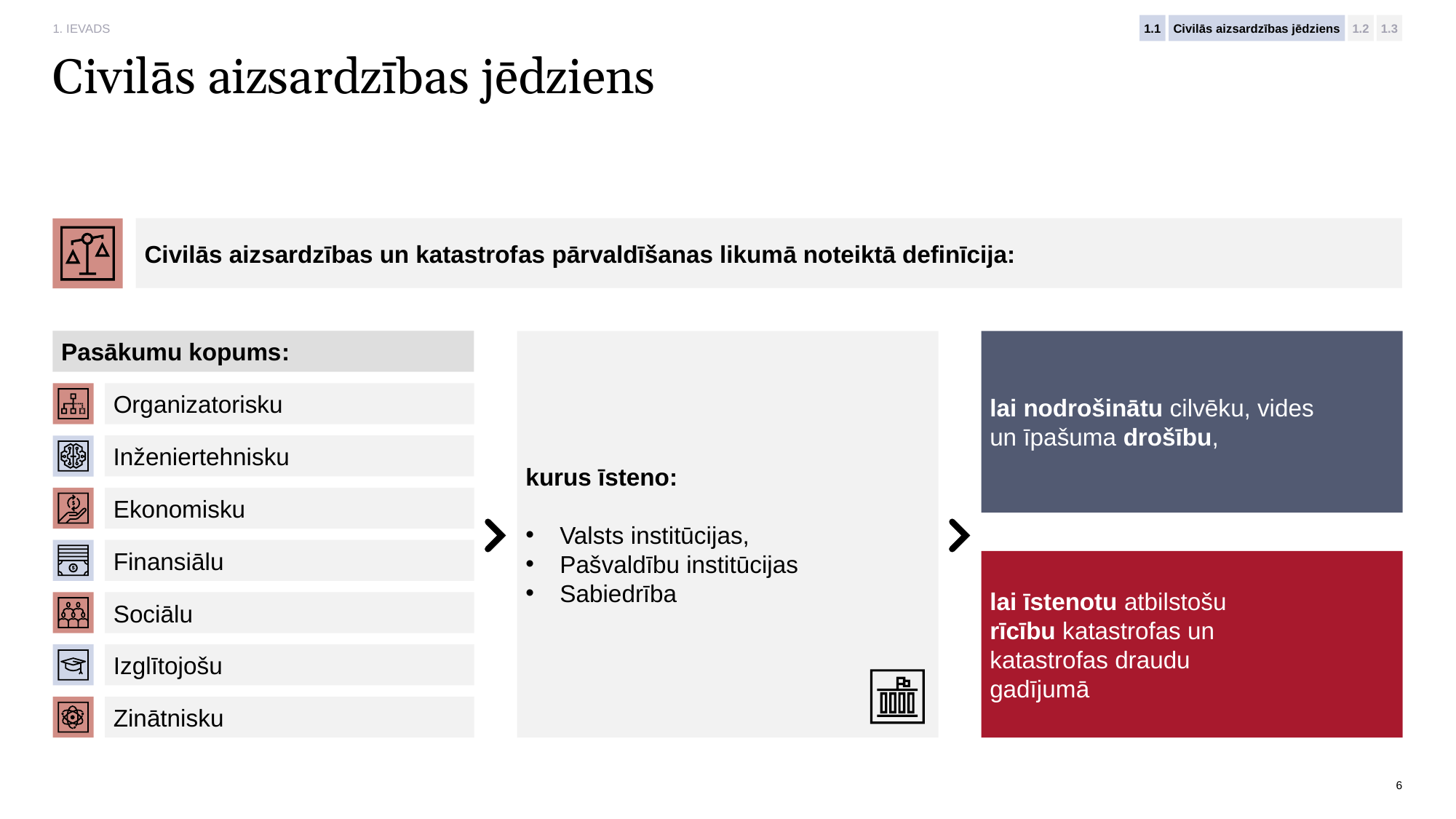

1. IEVADS
1.1
Civilās aizsardzības jēdziens
1.2
1.3
# Civilās aizsardzības jēdziens
Civilās aizsardzības un katastrofas pārvaldīšanas likumā noteiktā definīcija:

Pasākumu kopums:
lai nodrošinātu cilvēku, vides un īpašuma drošību,
kurus īsteno:

Valsts institūcijas,
Pašvaldību institūcijas
Sabiedrība

Organizatorisku

Inženiertehnisku

Ekonomisku

Finansiālu

lai īstenotu atbilstošu
rīcību katastrofas un
katastrofas draudu
gadījumā
Sociālu

Izglītojošu

Zinātnisku

6